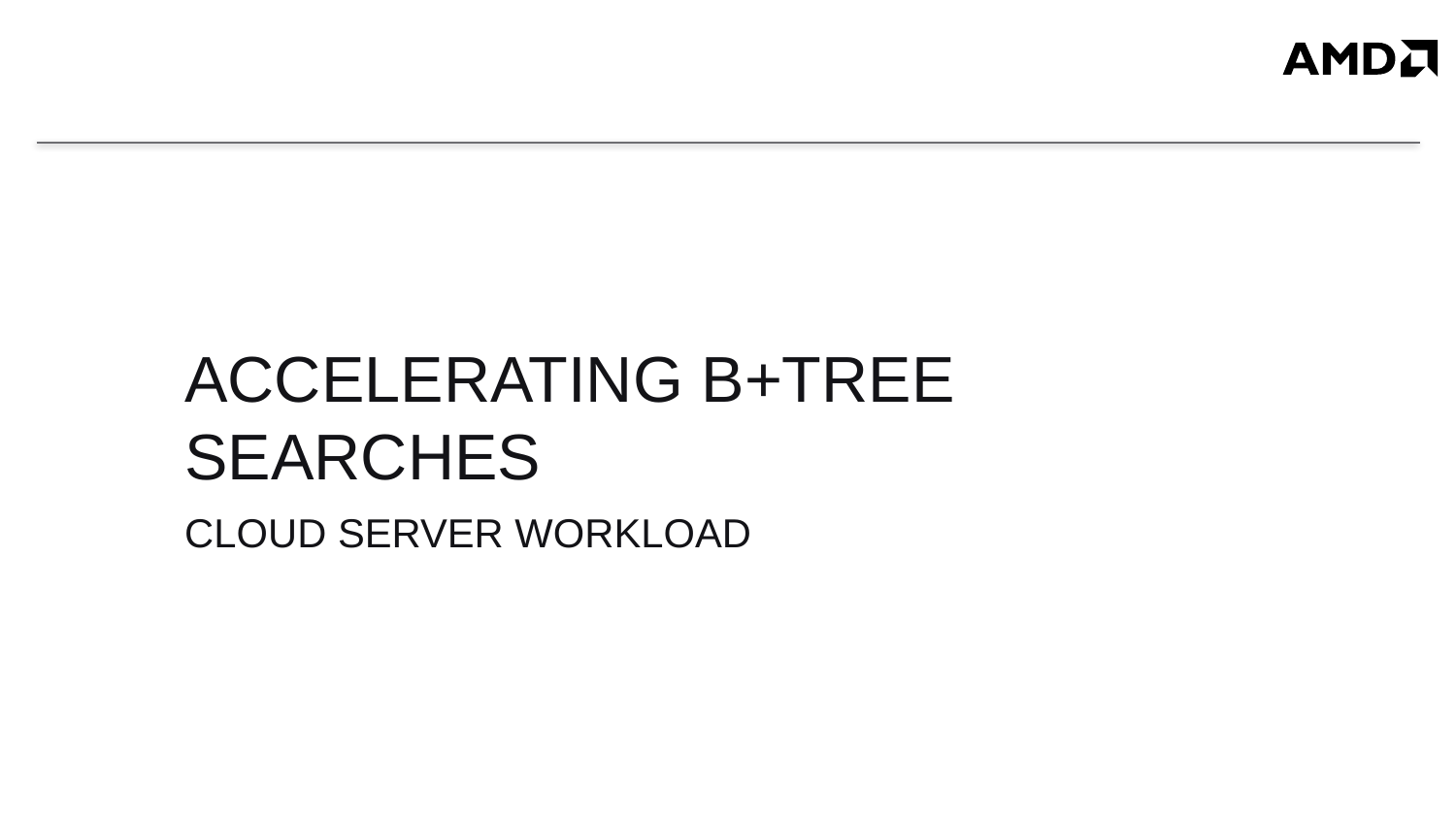

# Accelerating B+Tree Searches
Cloud Server Workload